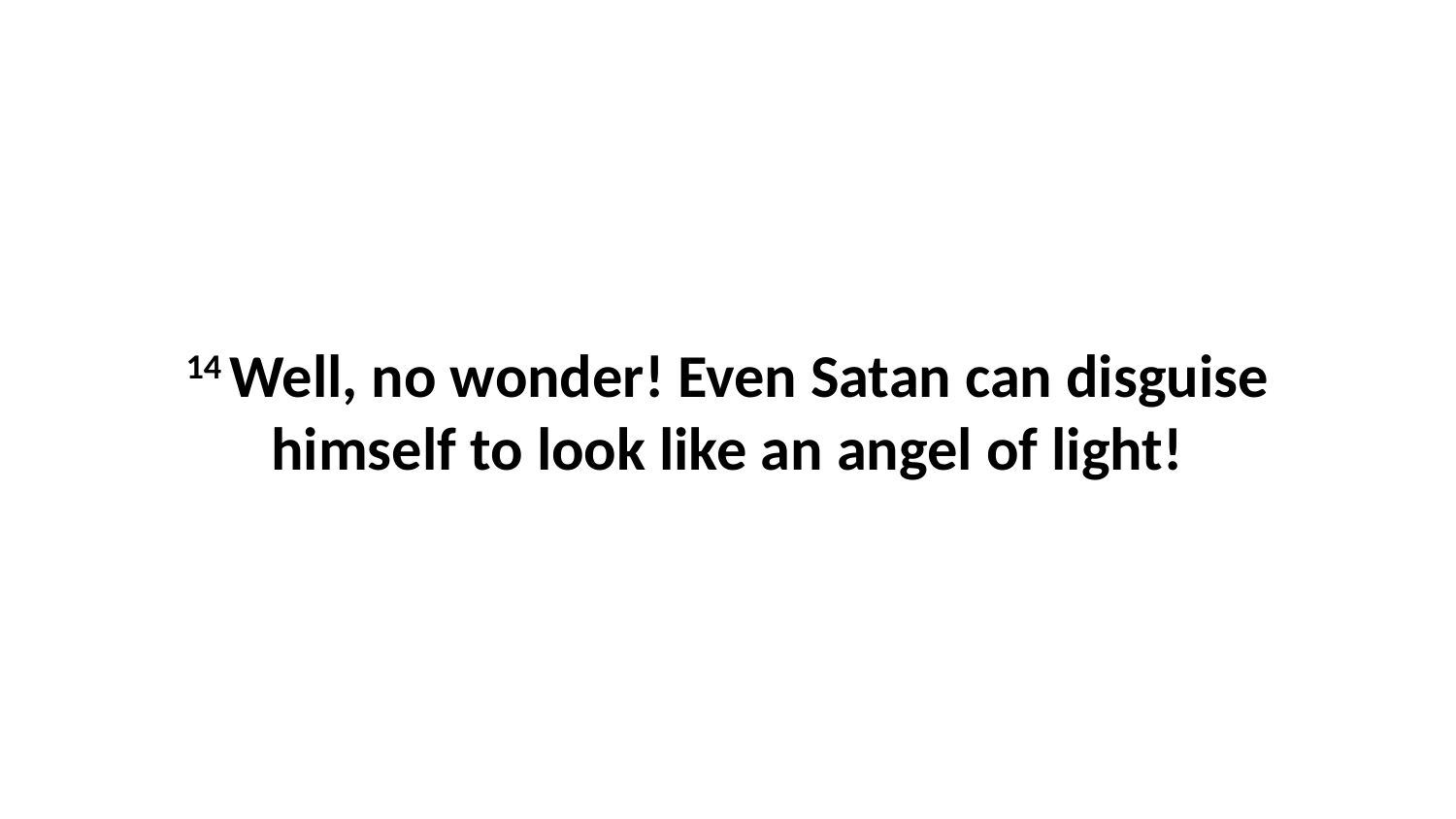

14 Well, no wonder! Even Satan can disguise himself to look like an angel of light!